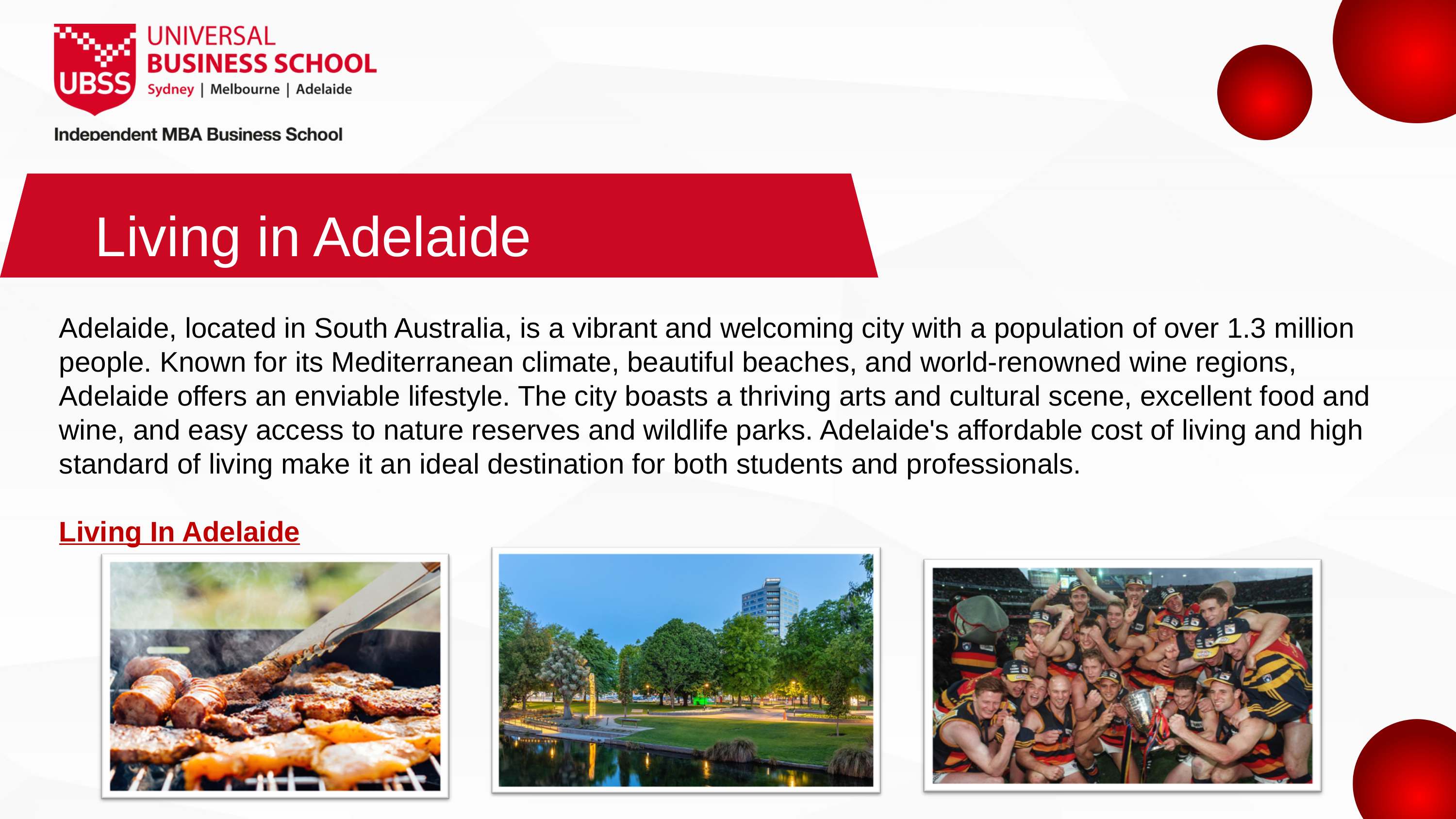

Living in Adelaide
Adelaide, located in South Australia, is a vibrant and welcoming city with a population of over 1.3 million people. Known for its Mediterranean climate, beautiful beaches, and world-renowned wine regions, Adelaide offers an enviable lifestyle. The city boasts a thriving arts and cultural scene, excellent food and wine, and easy access to nature reserves and wildlife parks. Adelaide's affordable cost of living and high standard of living make it an ideal destination for both students and professionals.
Living In Adelaide